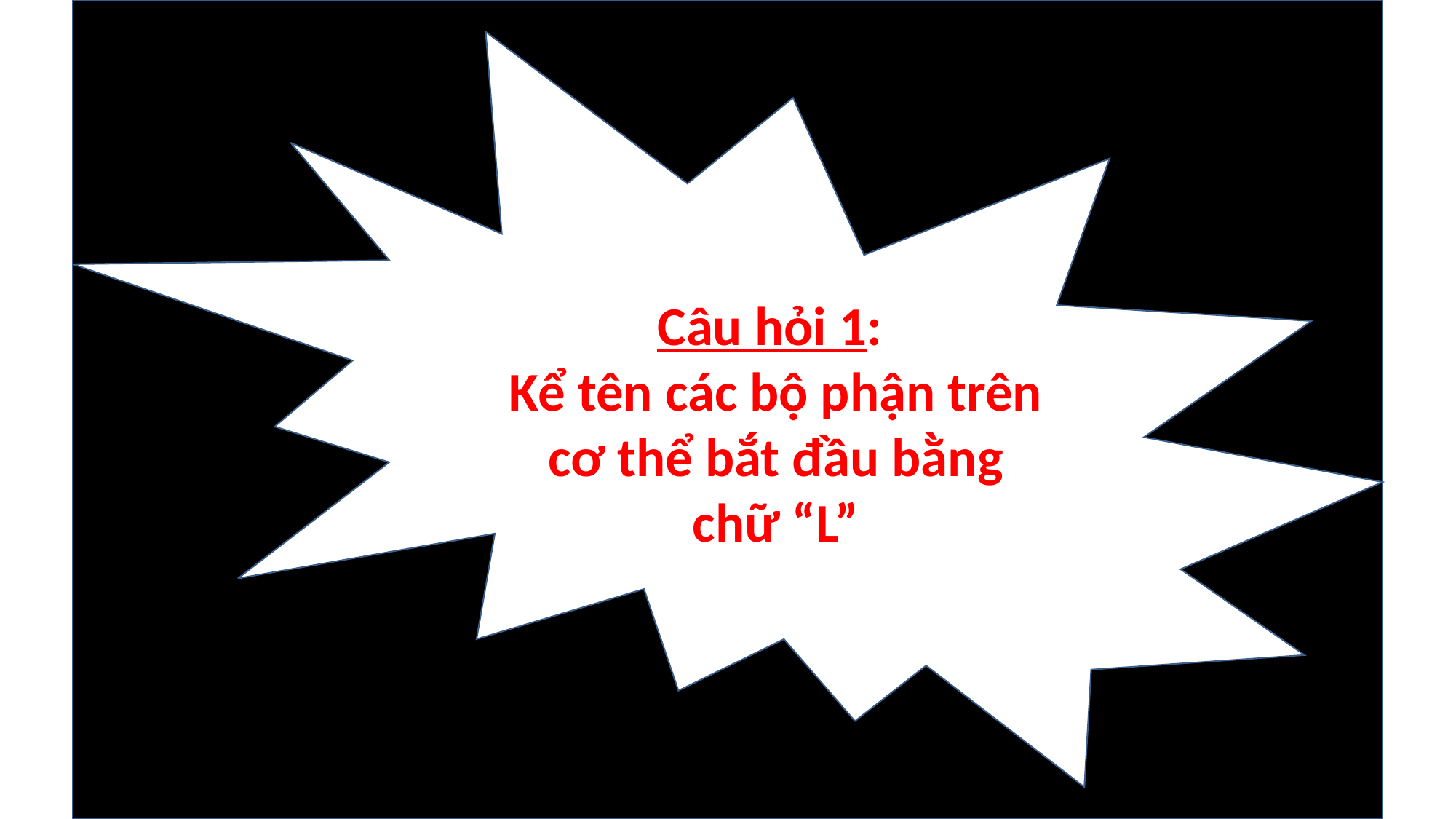

Câu hỏi 1:
Kể tên các bộ phận trên cơ thể bắt đầu bằng chữ “L”